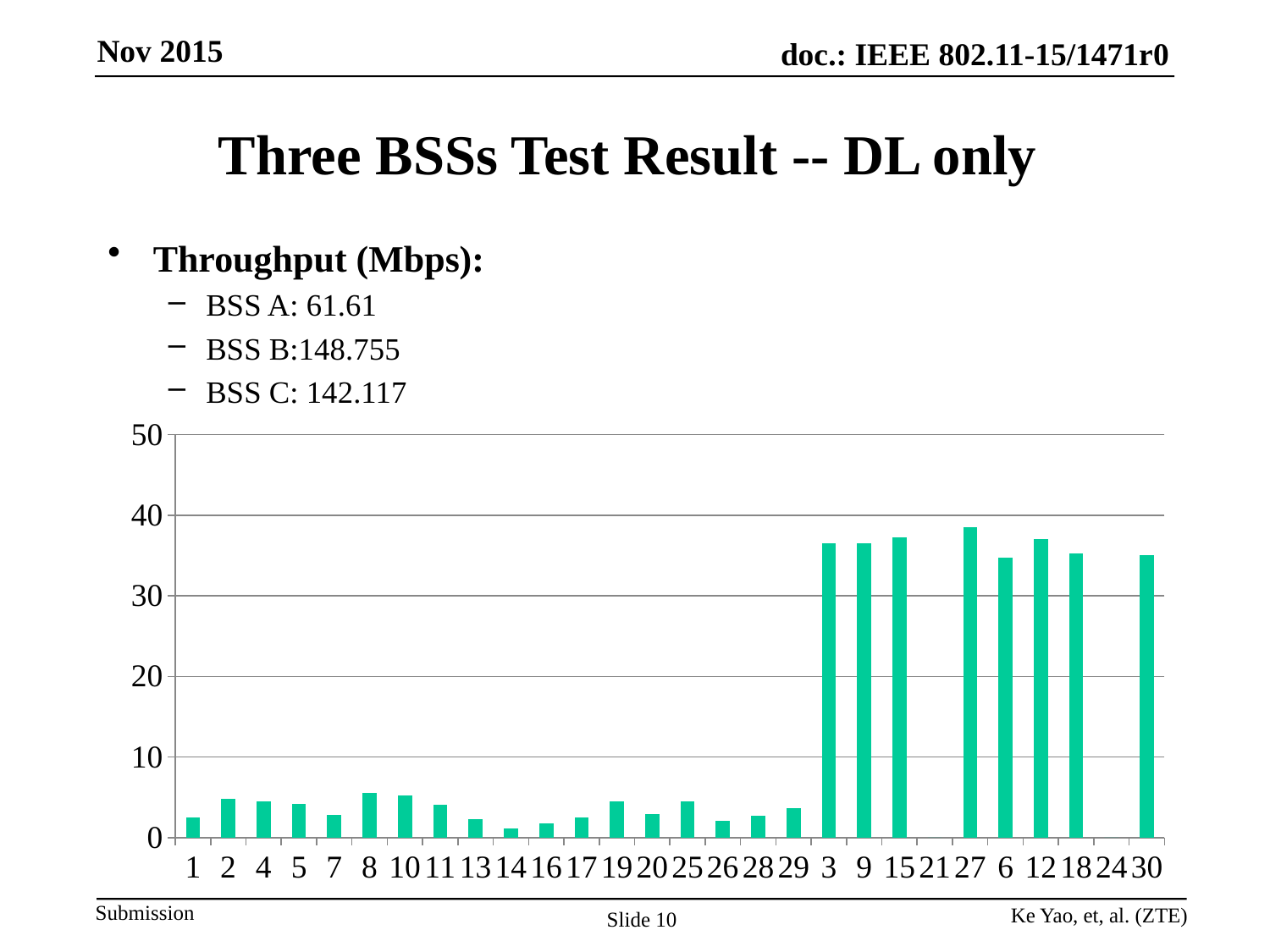

# Three BSSs Test Result -- DL only
Throughput (Mbps):
BSS A: 61.61
BSS B:148.755
BSS C: 142.117

### Chart

| Category | 20 drops |
|---|---|
| 1 | 2.510049999999998 |
| 2 | 4.8024999999999975 |
| 4 | 4.48741 |
| 5 | 4.22603 |
| 7 | 2.86892 |
| 8 | 5.54916 |
| 10 | 5.19923 |
| 11 | 4.067709999999996 |
| 13 | 2.31413 |
| 14 | 1.16662 |
| 16 | 1.7331699999999992 |
| 17 | 2.45329 |
| 19 | 4.44817 |
| 20 | 2.89832 |
| 25 | 4.54394 |
| 26 | 2.0574 |
| 28 | 2.6613300000000017 |
| 29 | 3.6198099999999984 |
| 3 | 36.553200000000004 |
| 9 | 36.4829 |
| 15 | 37.2141 |
| 21 | 0.0 |
| 27 | 38.50510000000001 |
| 6 | 34.7719 |
| 12 | 37.0626 |
| 18 | 35.23930000000003 |
| 24 | 0.0 |
| 30 | 35.043400000000005 |
Ke Yao, et, al. (ZTE)
Slide 10